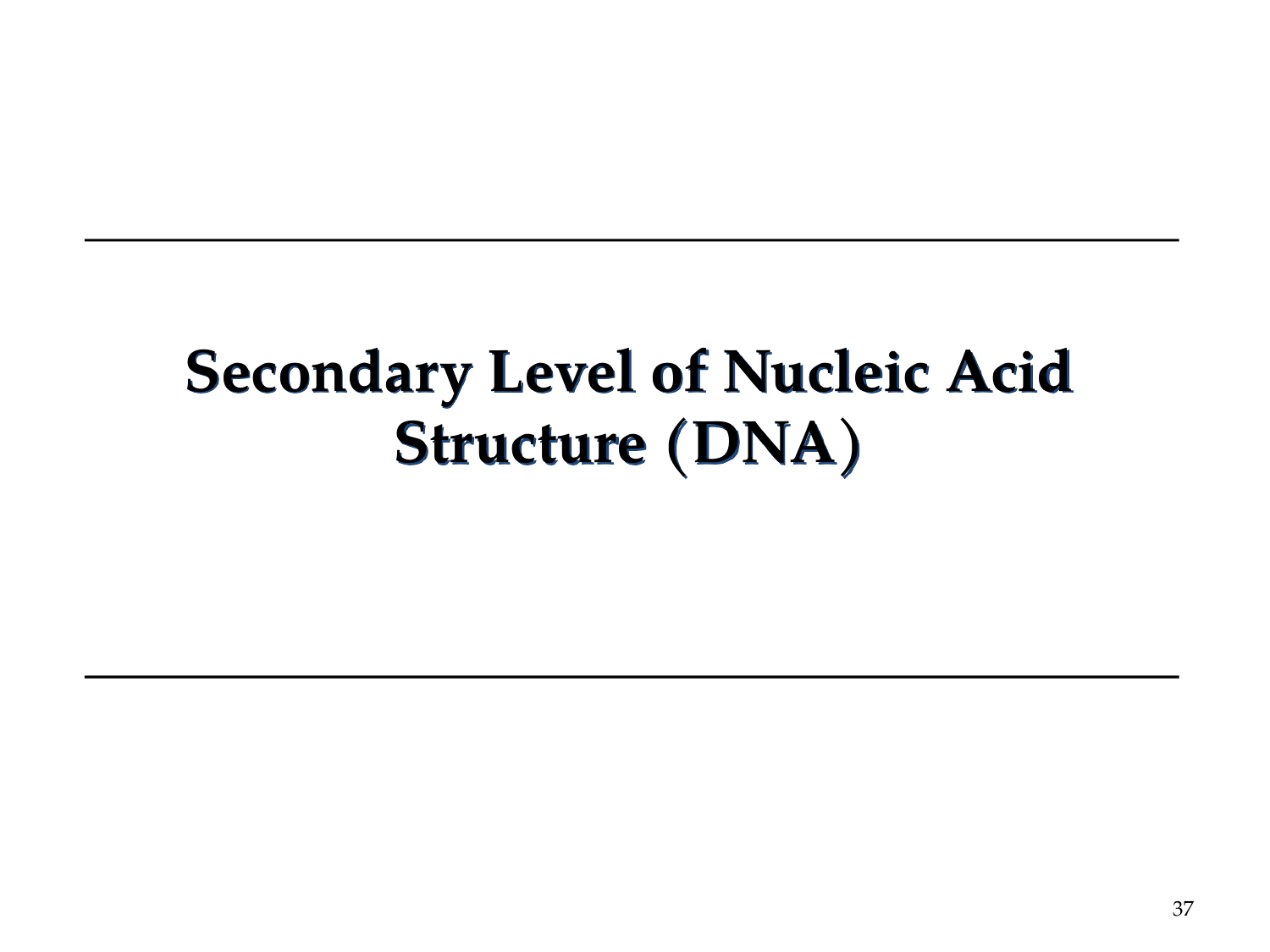

Secondary Level of Nucleic Acid
Structure (DNA)

37